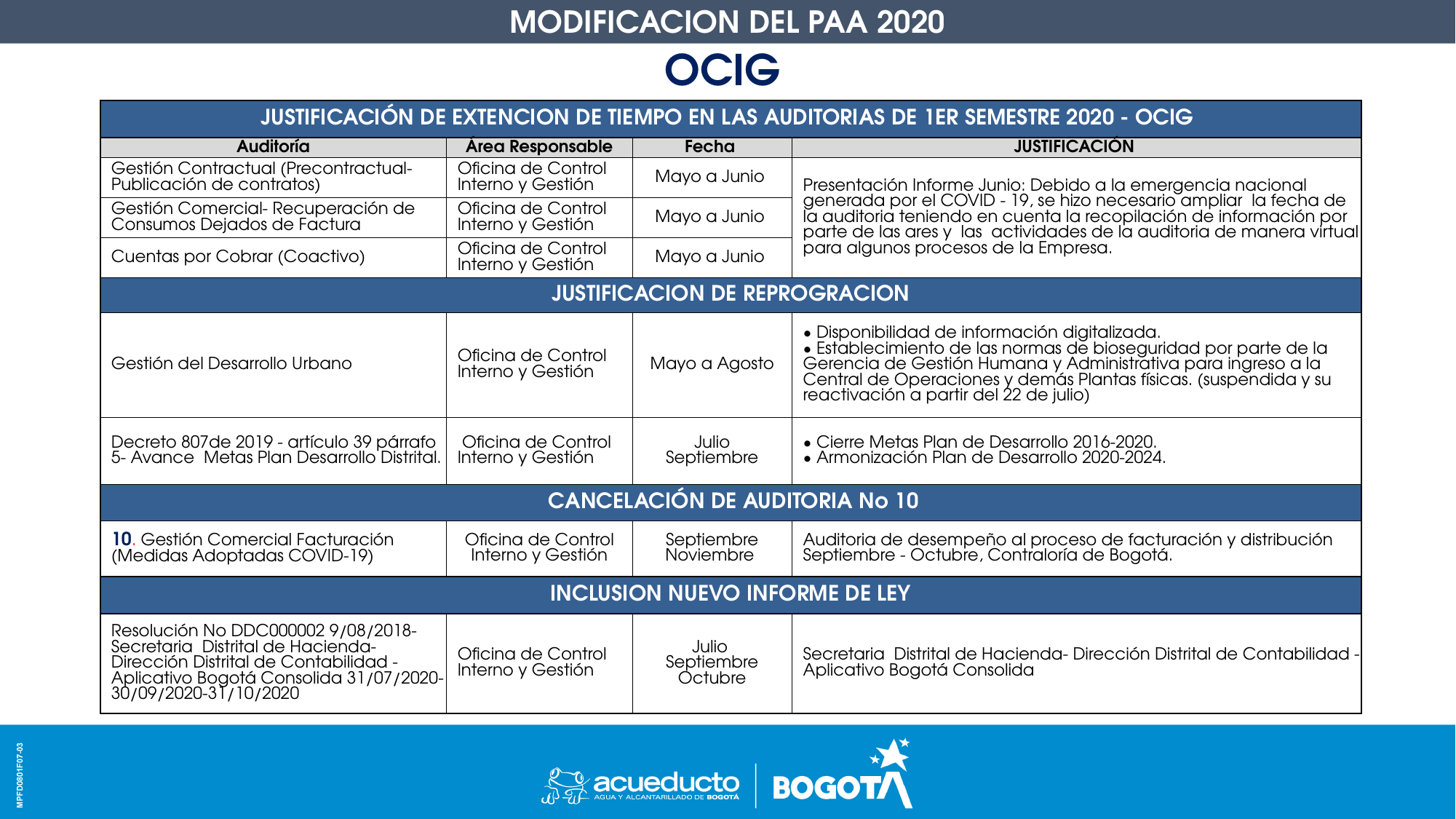

MODIFICACION DEL PAA 2020
OCIG
| JUSTIFICACIÓN DE EXTENCION DE TIEMPO EN LAS AUDITORIAS DE 1ER SEMESTRE 2020 - OCIG |  |  |  |
| --- | --- | --- | --- |
| Auditoría | Área Responsable | Fecha | JUSTIFICACIÓN |
| Gestión Contractual (Precontractual-Publicación de contratos) | Oficina de Control Interno y Gestión | Mayo a Junio | Presentación Informe Junio: Debido a la emergencia nacional generada por el COVID - 19, se hizo necesario ampliar la fecha de la auditoria teniendo en cuenta la recopilación de información por parte de las ares y las actividades de la auditoria de manera virtual para algunos procesos de la Empresa. |
| Gestión Comercial- Recuperación de Consumos Dejados de Factura | Oficina de Control Interno y Gestión | Mayo a Junio |  |
| Cuentas por Cobrar (Coactivo) | Oficina de Control Interno y Gestión | Mayo a Junio |  |
| JUSTIFICACION DE REPROGRACION |  |  |  |
| Gestión del Desarrollo Urbano | Oficina de Control Interno y Gestión | Mayo a Agosto | • Disponibilidad de información digitalizada. • Establecimiento de las normas de bioseguridad por parte de la Gerencia de Gestión Humana y Administrativa para ingreso a la Central de Operaciones y demás Plantas físicas. (suspendida y su reactivación a partir del 22 de julio) |
| Decreto 807de 2019 - artículo 39 párrafo 5- Avance Metas Plan Desarrollo Distrital. | Oficina de Control Interno y Gestión | Julio Septiembre | • Cierre Metas Plan de Desarrollo 2016-2020. • Armonización Plan de Desarrollo 2020-2024. |
| CANCELACIÓN DE AUDITORIA No 10 |  |  |  |
| 10. Gestión Comercial Facturación (Medidas Adoptadas COVID-19) | Oficina de Control Interno y Gestión | Septiembre Noviembre | Auditoria de desempeño al proceso de facturación y distribución Septiembre - Octubre, Contraloría de Bogotá. |
| INCLUSION NUEVO INFORME DE LEY |  |  |  |
| Resolución No DDC000002 9/08/2018- Secretaria Distrital de Hacienda- Dirección Distrital de Contabilidad - Aplicativo Bogotá Consolida 31/07/2020-30/09/2020-31/10/2020 | Oficina de Control Interno y Gestión | Julio Septiembre Octubre | Secretaria Distrital de Hacienda- Dirección Distrital de Contabilidad - Aplicativo Bogotá Consolida |